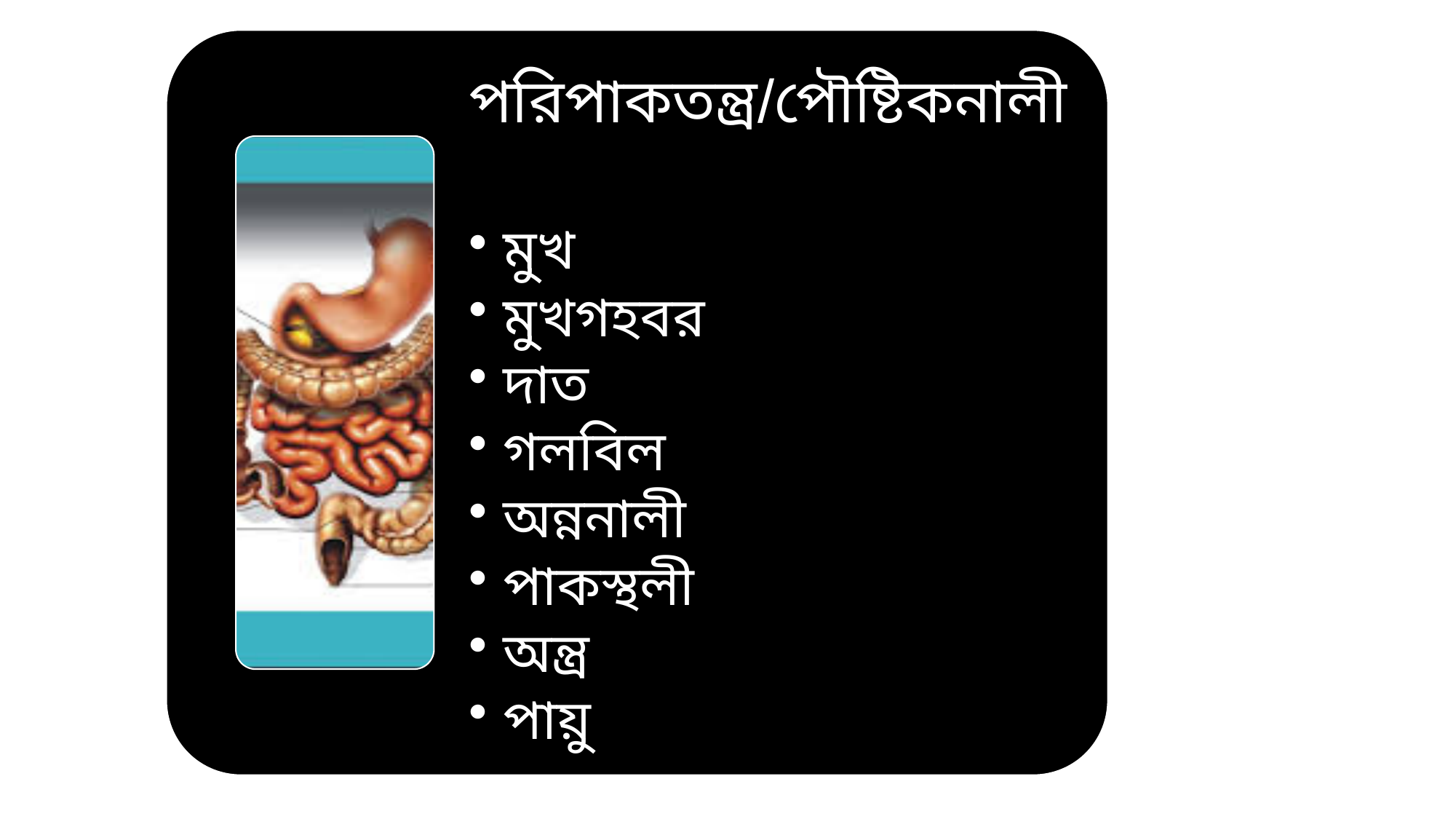

পরিপাকতন্ত্র/পৌষ্টিকনালী
মুখ
মুখগহবর
দাত
গলবিল
অন্ননালী
পাকস্থলী
অন্ত্র
পায়ু